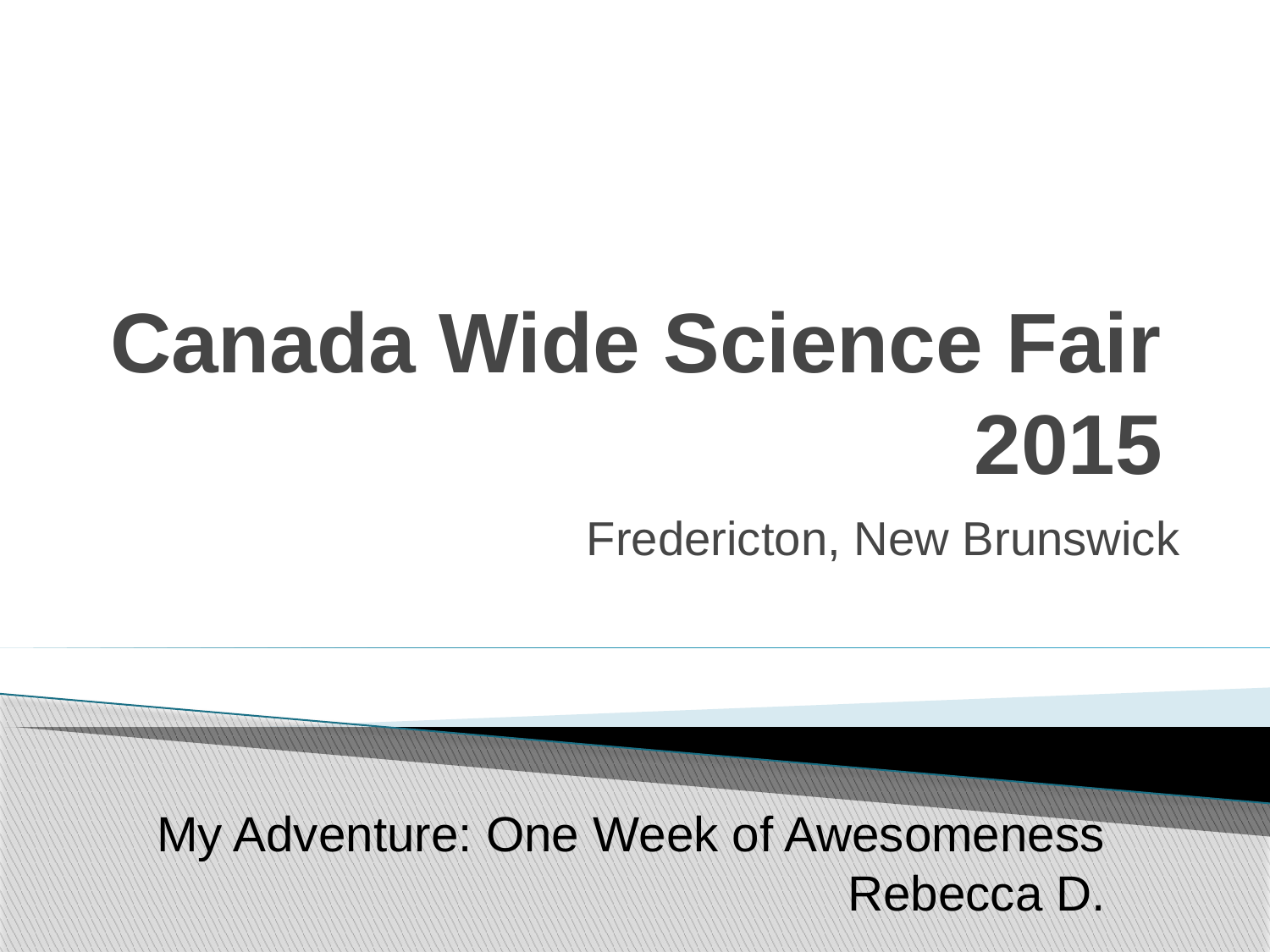

# Canada Wide Science Fair 2015
Fredericton, New Brunswick
My Adventure: One Week of Awesomeness
Rebecca D.